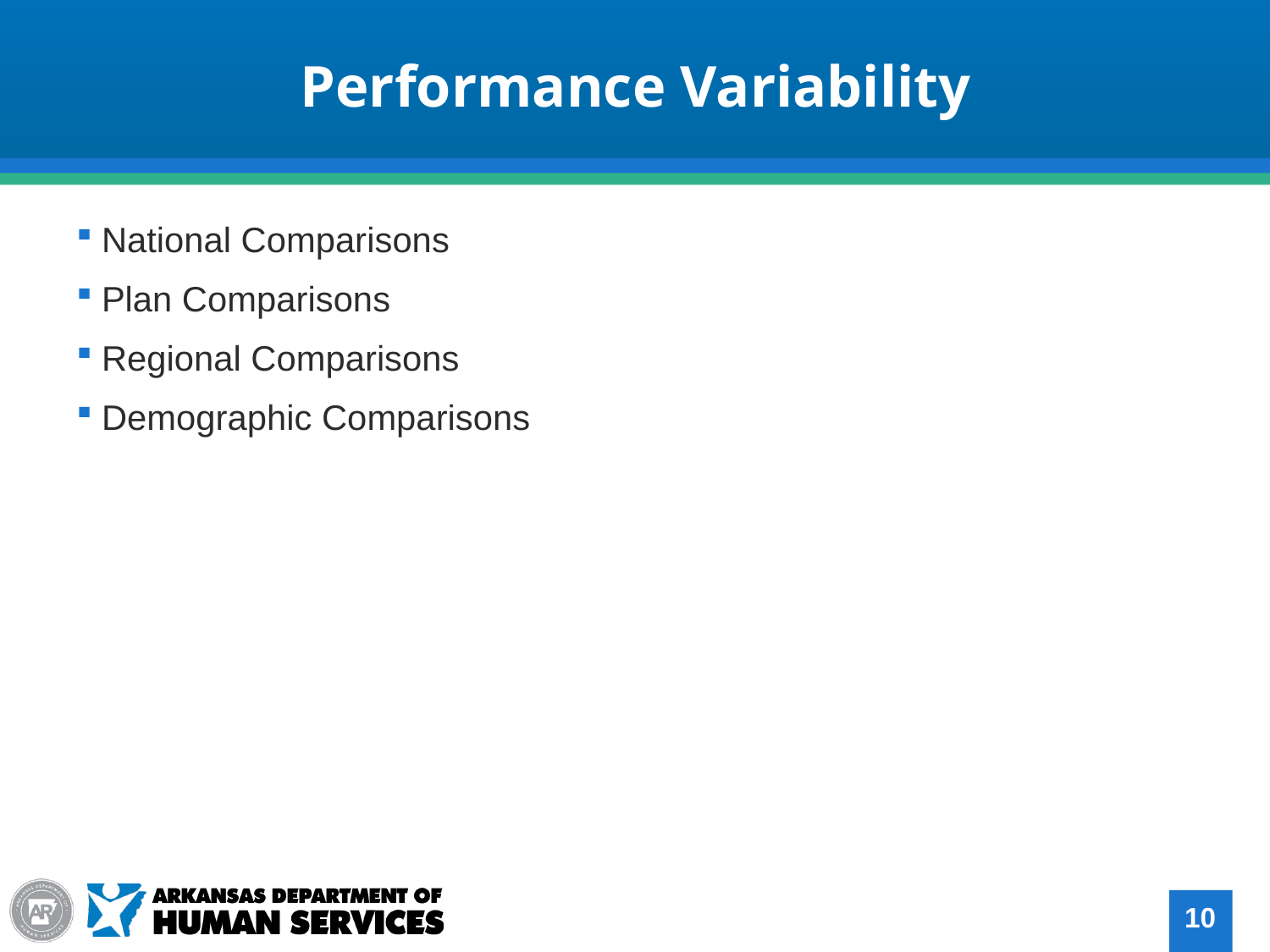

Performance Variability

National Comparisons
Plan Comparisons
Regional Comparisons
Demographic Comparisons